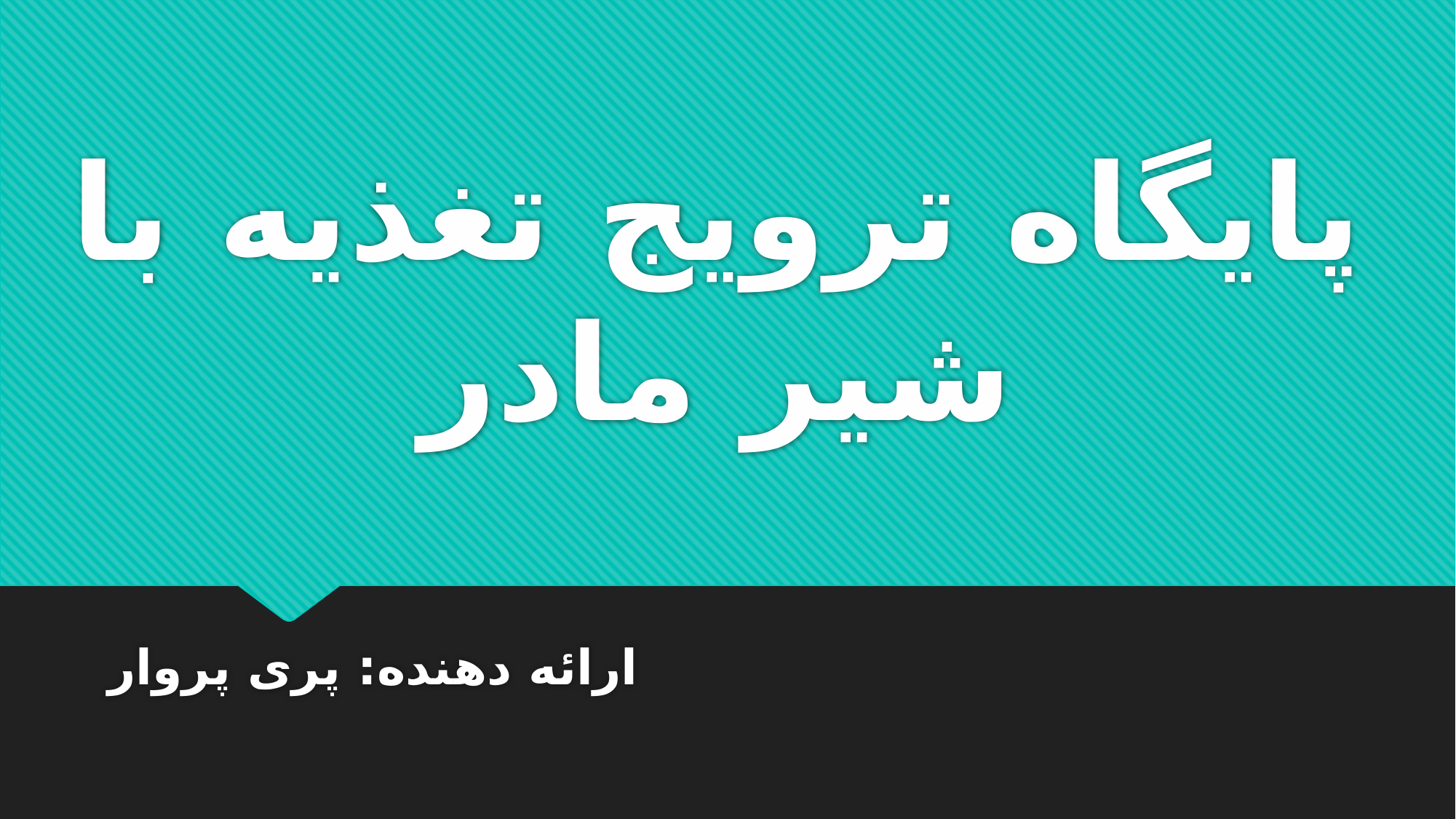

# پایگاه ترویج تغذیه با شیر مادر
ارائه دهنده: پری پروار